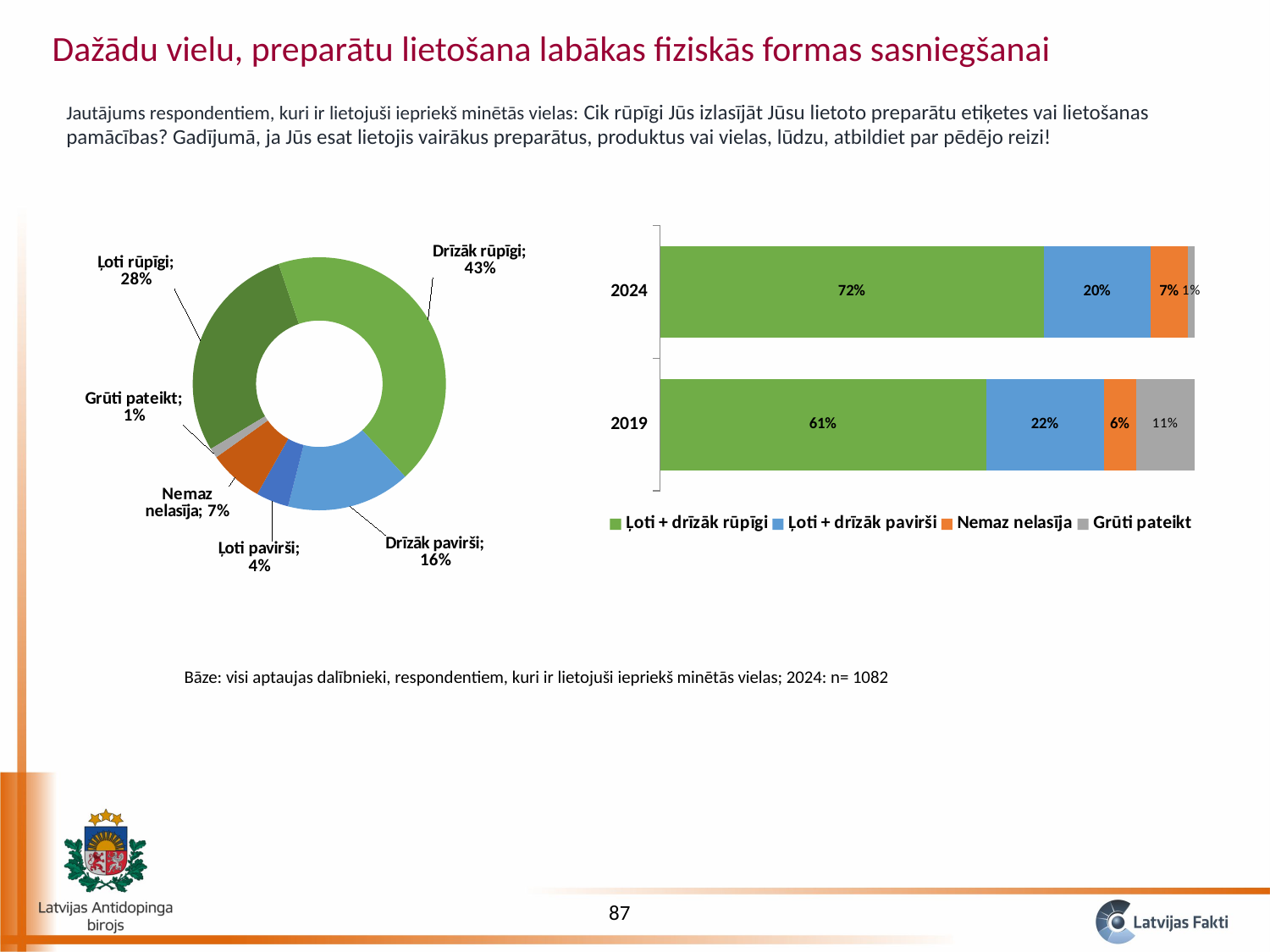

Dažādu vielu, preparātu lietošana labākas fiziskās formas sasniegšanai
Jautājums respondentiem, kuri ir lietojuši iepriekš minētās vielas: Cik rūpīgi Jūs izlasījāt Jūsu lietoto preparātu etiķetes vai lietošanas pamācības? Gadījumā, ja Jūs esat lietojis vairākus preparātus, produktus vai vielas, lūdzu, atbildiet par pēdējo reizi!

### Chart

| Category | Sales |
|---|---|
| Ļoti rūpīgi | 0.28399901028020713 |
| Drīzāk rūpīgi | 0.43338088044607453 |
| Drīzāk pavirši | 0.15848615825187884 |
| Ļoti pavirši | 0.041902974573957724 |
| Nemaz nelasīja | 0.06968997166879888 |
| Grūti pateikt | 0.012541004779082892 |

### Chart

| Category | Ļoti + drīzāk rūpīgi | Ļoti + drīzāk pavirši | Nemaz nelasīja | Grūti pateikt |
|---|---|---|---|---|
| 2019 | 0.61 | 0.22 | 0.06 | 0.11 |
| 2024 | 0.7173798907262816 | 0.20038913282583656 | 0.06968997166879888 | 0.012541004779082892 |
Bāze: visi aptaujas dalībnieki, respondentiem, kuri ir lietojuši iepriekš minētās vielas; 2024: n= 1082
87